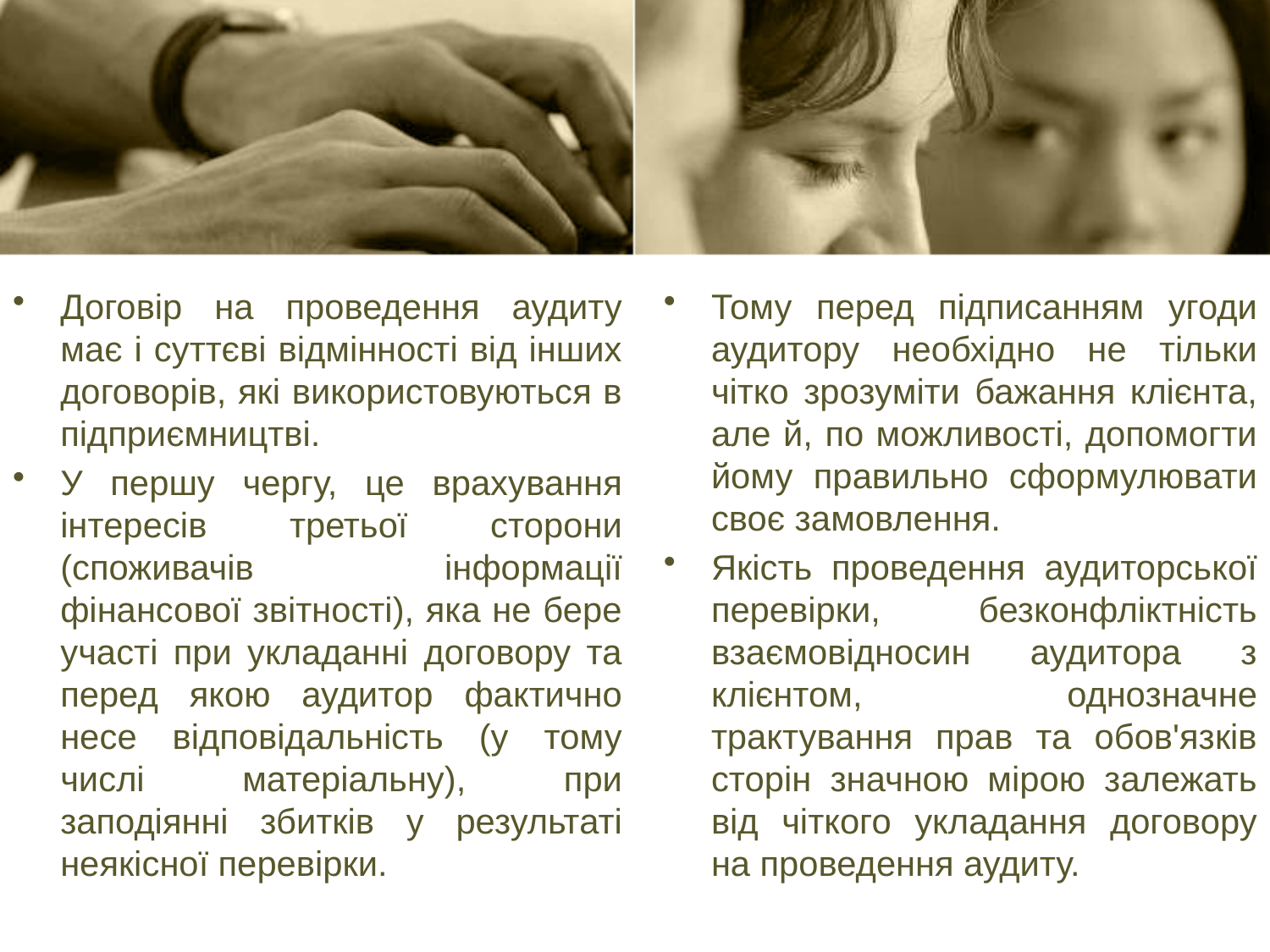

Договір на проведення аудиту має і суттєві відмінності від інших договорів, які використовуються в підприємництві.
У першу чергу, це врахування інтересів третьої сторони (споживачів інформації фінансової звітності), яка не бере участі при укладанні договору та перед якою аудитор фактично несе відпо­відальність (у тому числі матеріальну), при заподіянні збитків у результаті неякісної перевірки.

Тому перед підписанням угоди аудитору необхідно не тільки чітко зрозуміти бажання клієнта, але й, по можливості, допомогти йому правильно сформулювати своє замовлення.
Якість проведення аудиторської перевірки, безконфліктність взаємовідносин аудитора з клієнтом, однозначне трактування прав та обов'язків сторін значною мірою залежать від чіткого укладання договору на проведення аудиту.